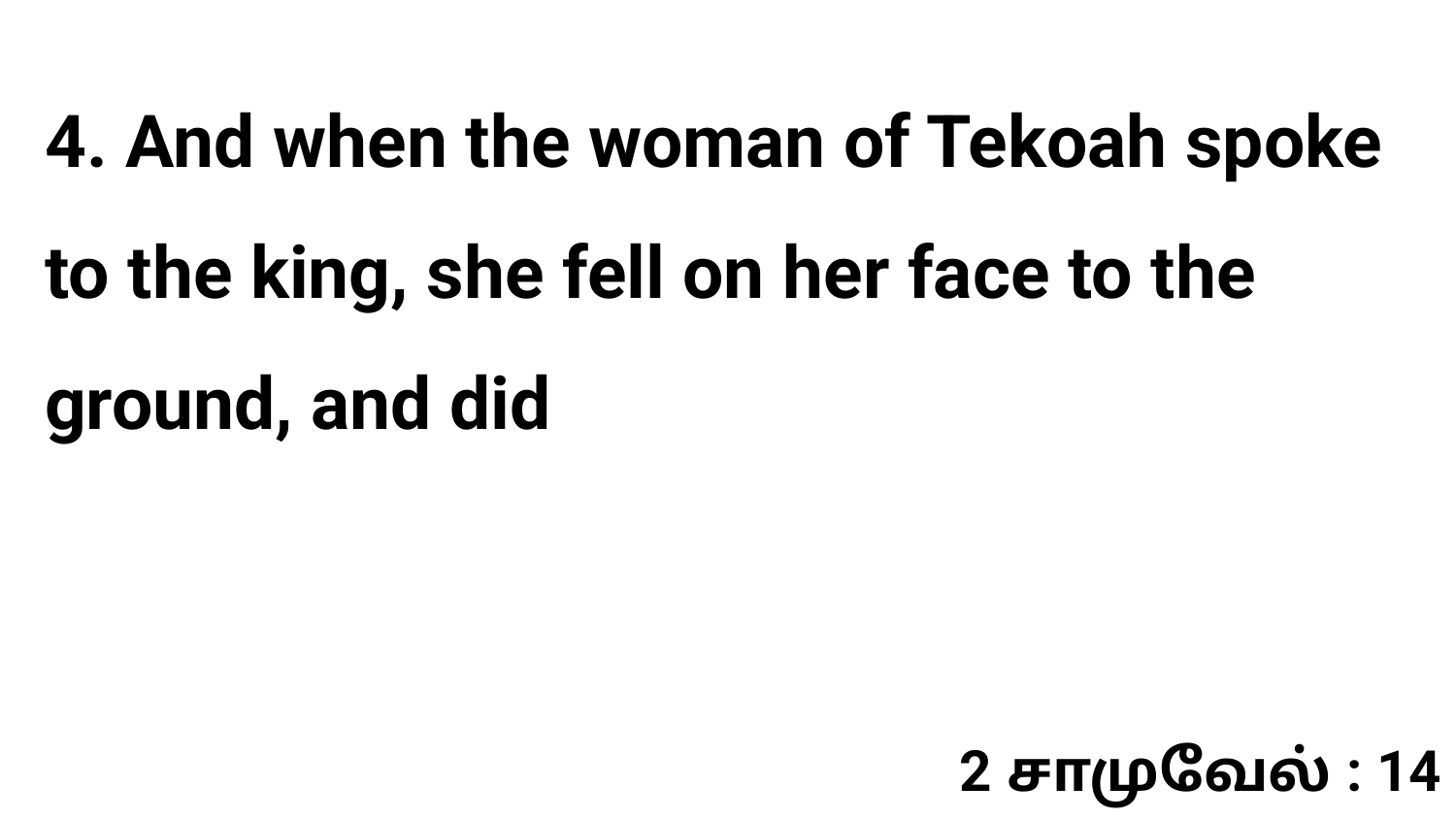

4. And when the woman of Tekoah spoke to the king, she fell on her face to the ground, and did
2 சாமுவேல் : 14